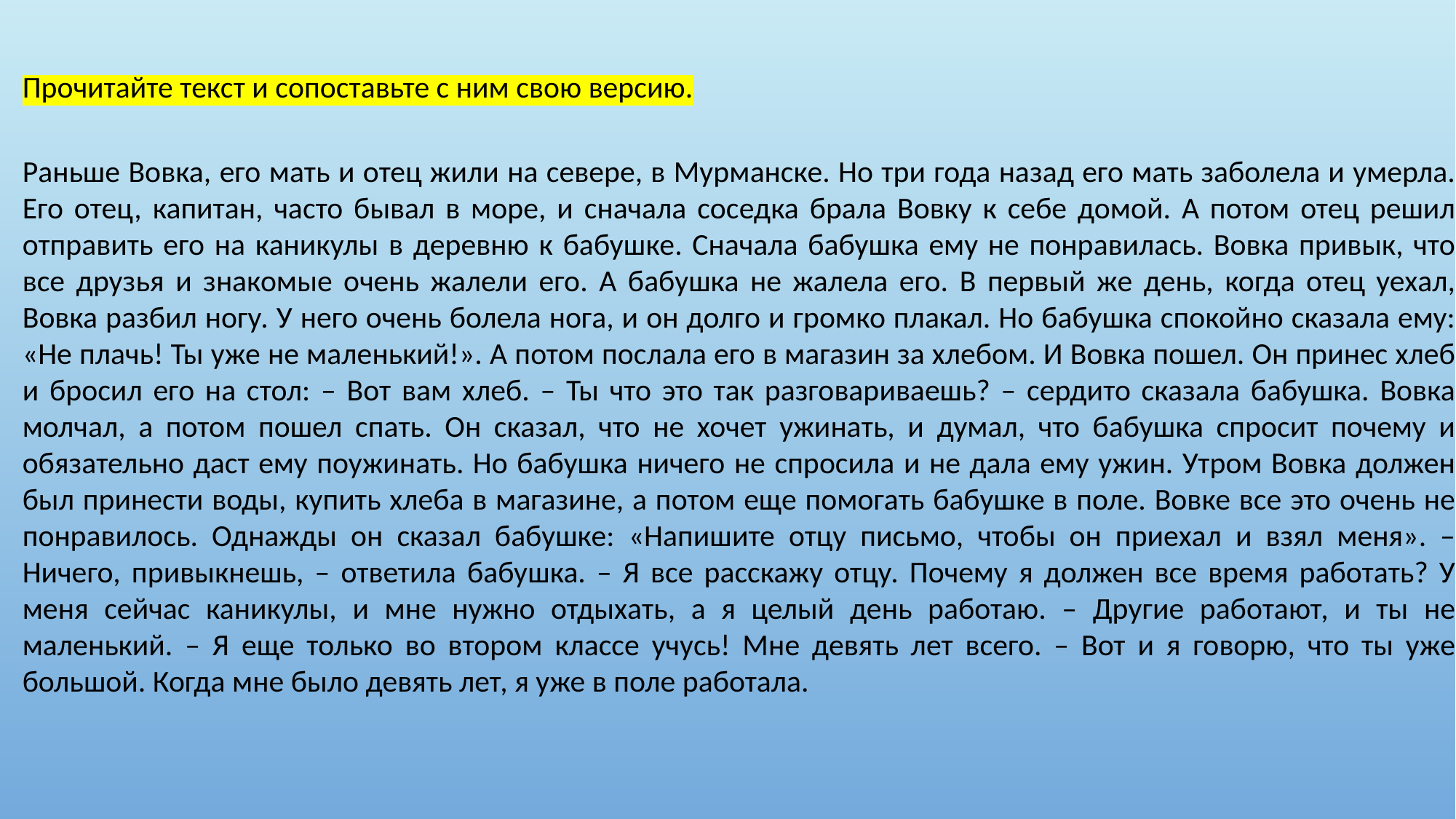

Прочитайте текст и сопоставьте с ним свою версию.
Раньше Вовка, его мать и отец жили на севере, в Мурманске. Но три года назад его мать заболела и умерла. Его отец, капитан, часто бывал в море, и сначала соседка брала Вовку к себе домой. А потом отец решил отправить его на каникулы в деревню к бабушке. Сначала бабушка ему не понравилась. Вовка привык, что все друзья и знакомые очень жалели его. А бабушка не жалела его. В первый же день, когда отец уехал, Вовка разбил ногу. У него очень болела нога, и он долго и громко плакал. Но бабушка спокойно сказала ему: «Не плачь! Ты уже не маленький!». А потом послала его в магазин за хлебом. И Вовка пошел. Он принес хлеб и бросил его на стол: – Вот вам хлеб. – Ты что это так разговариваешь? – сердито сказала бабушка. Вовка молчал, а потом пошел спать. Он сказал, что не хочет ужинать, и думал, что бабушка спросит почему и обязательно даст ему поужинать. Но бабушка ничего не спросила и не дала ему ужин. Утром Вовка должен был принести воды, купить хлеба в магазине, а потом еще помогать бабушке в поле. Вовке все это очень не понравилось. Однажды он сказал бабушке: «Напишите отцу письмо, чтобы он приехал и взял меня». – Ничего, привыкнешь, – ответила бабушка. – Я все расскажу отцу. Почему я должен все время работать? У меня сейчас каникулы, и мне нужно отдыхать, а я целый день работаю. – Другие работают, и ты не маленький. – Я еще только во втором классе учусь! Мне девять лет всего. – Вот и я говорю, что ты уже большой. Когда мне было девять лет, я уже в поле работала.